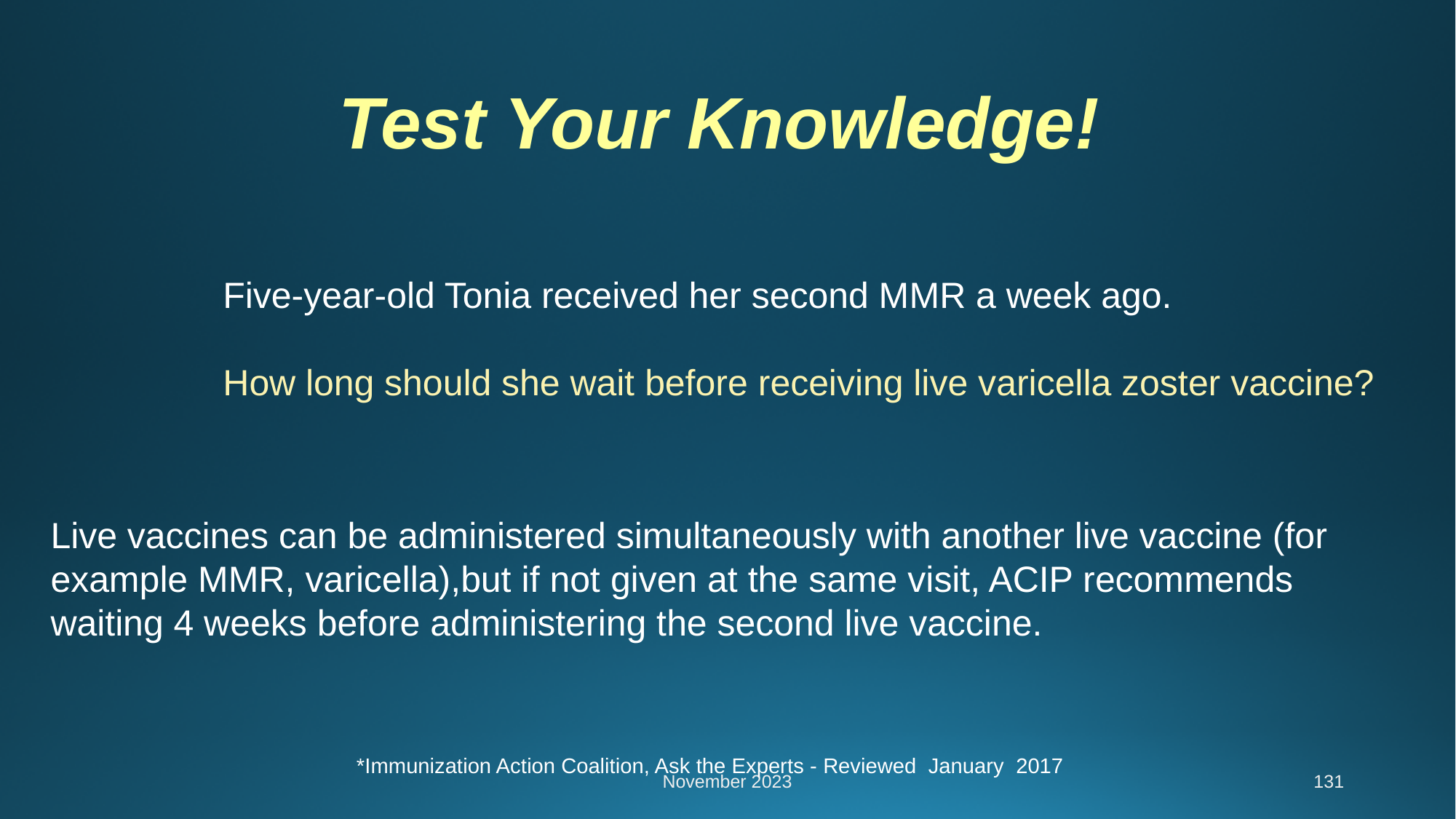

Test Your Knowledge!

Five-year-old Tonia received her second MMR a week ago.

How long should she wait before receiving live varicella zoster vaccine?
Live vaccines can be administered simultaneously with another live vaccine (for example MMR, varicella),but if not given at the same visit, ACIP recommends waiting 4 weeks before administering the second live vaccine.
*Immunization Action Coalition, Ask the Experts - Reviewed  January  2017
November 2023
131